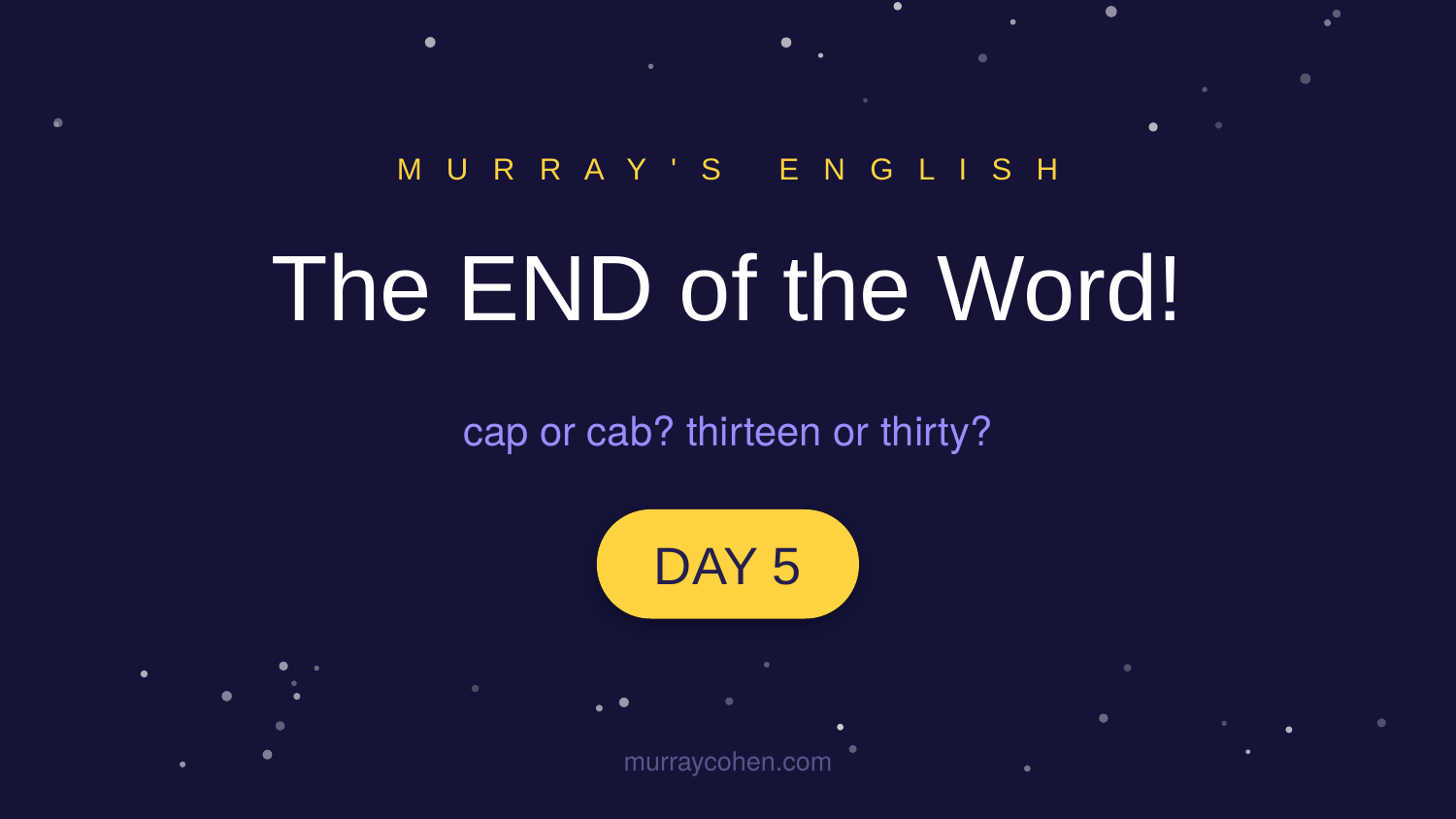

M U R R A Y ' S   E N G L I S H
The END of the Word!
cap or cab? thirteen or thirty?

DAY 5

murraycohen.com